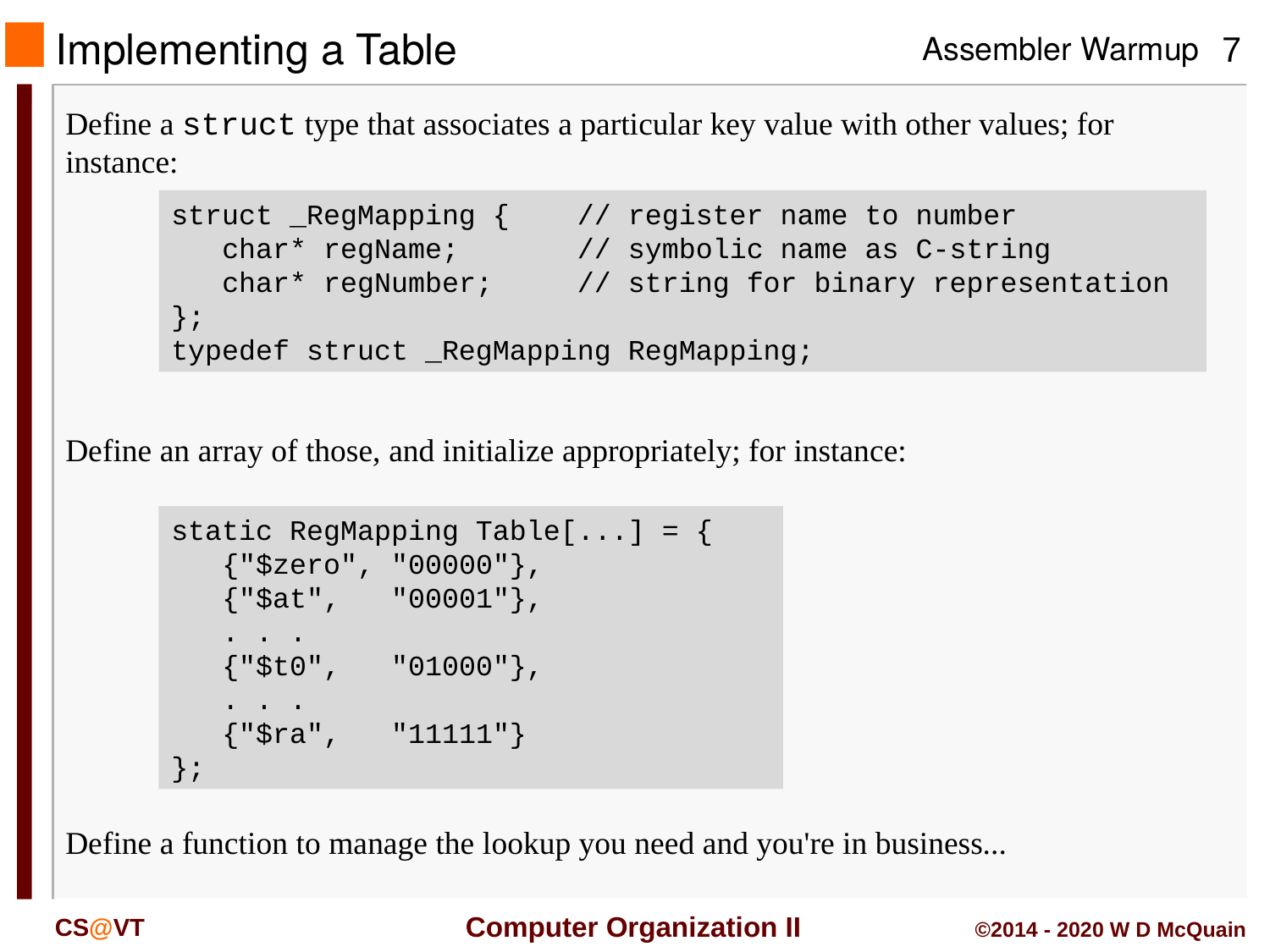

# Implementing a Table
Define a struct type that associates a particular key value with other values; for instance:
struct _RegMapping {    // register name to number
   char* regName;       // symbolic name as C-string
   char* regNumber;     // string for binary representation
};
typedef struct _RegMapping RegMapping;
Define an array of those, and initialize appropriately; for instance:
static RegMapping Table[...] = {
   {"$zero", "00000"},
   {"$at",   "00001"},
   . . .
   {"$t0",   "01000"},
   . . .
   {"$ra",   "11111"}
};
Define a function to manage the lookup you need and you're in business...